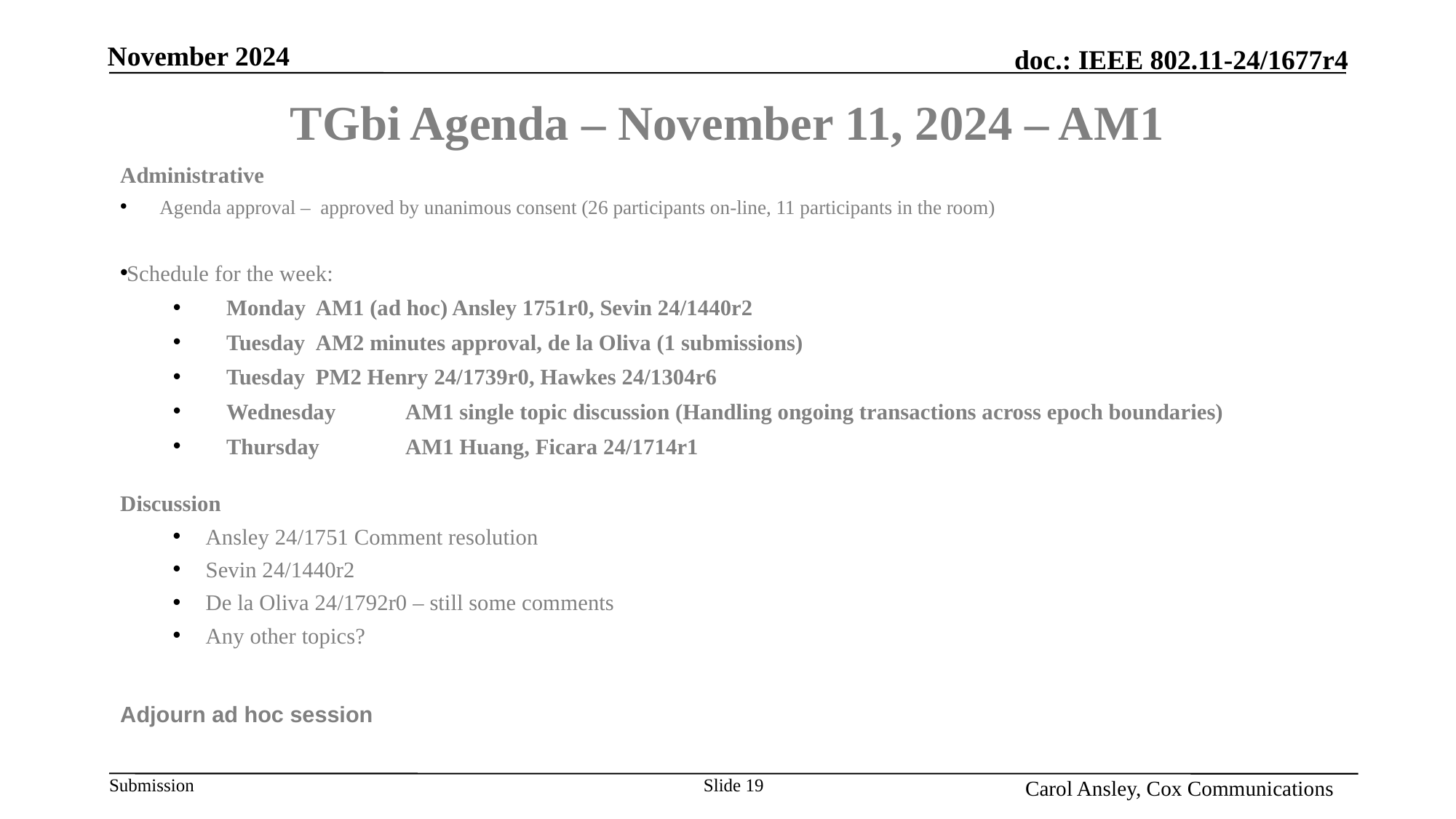

Month Year
# TGbi Agenda – November 11, 2024 – AM1
Administrative
Agenda approval –  approved by unanimous consent (26 participants on-line, 11 participants in the room)

Schedule for the week:
Monday			AM1 (ad hoc) Ansley 1751r0, Sevin 24/1440r2
Tuesday			AM2 minutes approval, de la Oliva (1 submissions)
Tuesday			PM2 Henry 24/1739r0, Hawkes 24/1304r6
Wednesday		AM1 single topic discussion (Handling ongoing transactions across epoch boundaries)
Thursday			AM1 Huang, Ficara 24/1714r1

Discussion
Ansley 24/1751 Comment resolution
Sevin 24/1440r2
De la Oliva 24/1792r0 – still some comments
Any other topics?

Adjourn ad hoc session
Name, Affiliation
Slide 19